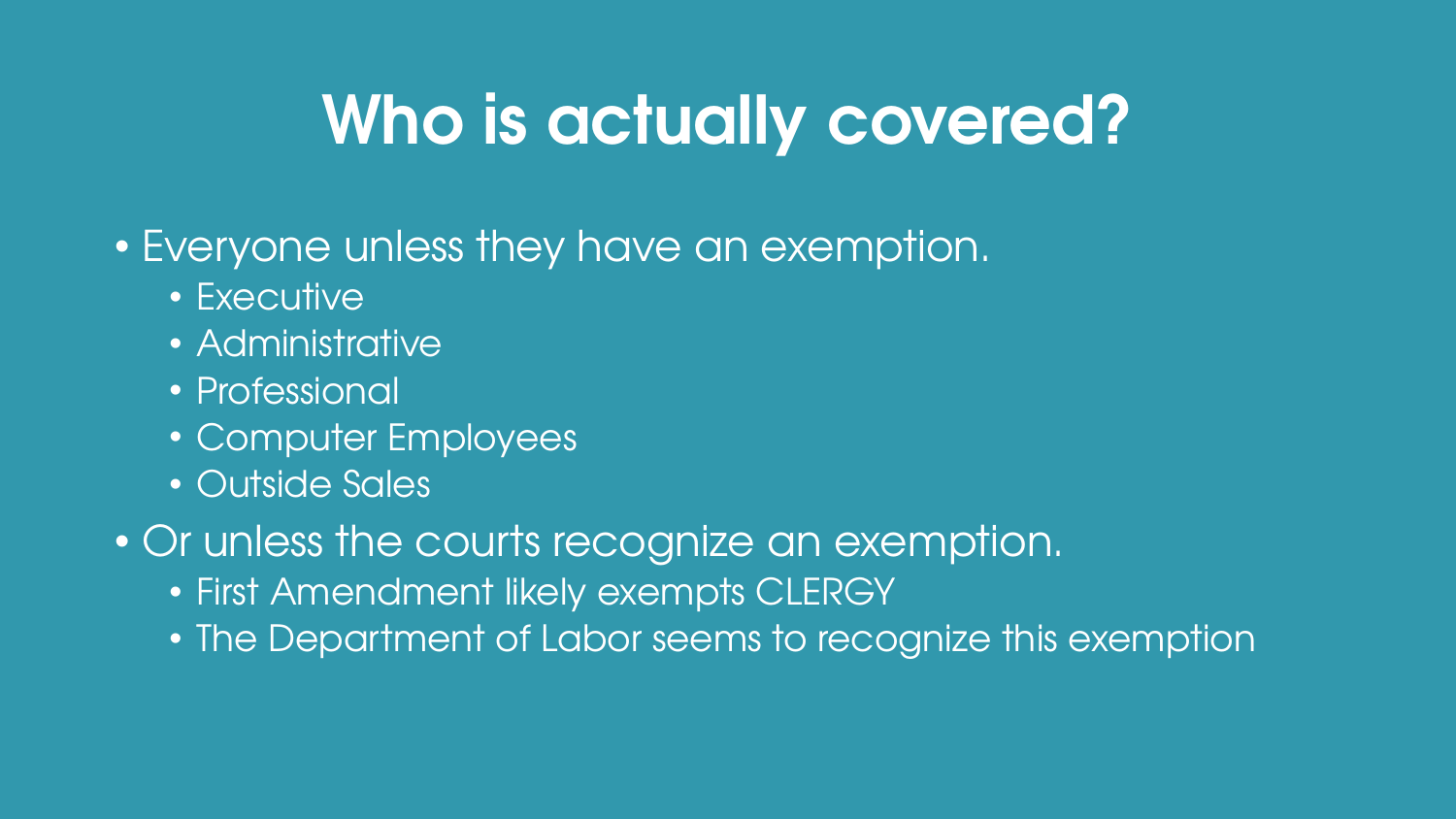

# Who is actually covered?
Everyone unless they have an exemption.
Executive
Administrative
Professional
Computer Employees
Outside Sales
Or unless the courts recognize an exemption.
First Amendment likely exempts CLERGY
The Department of Labor seems to recognize this exemption